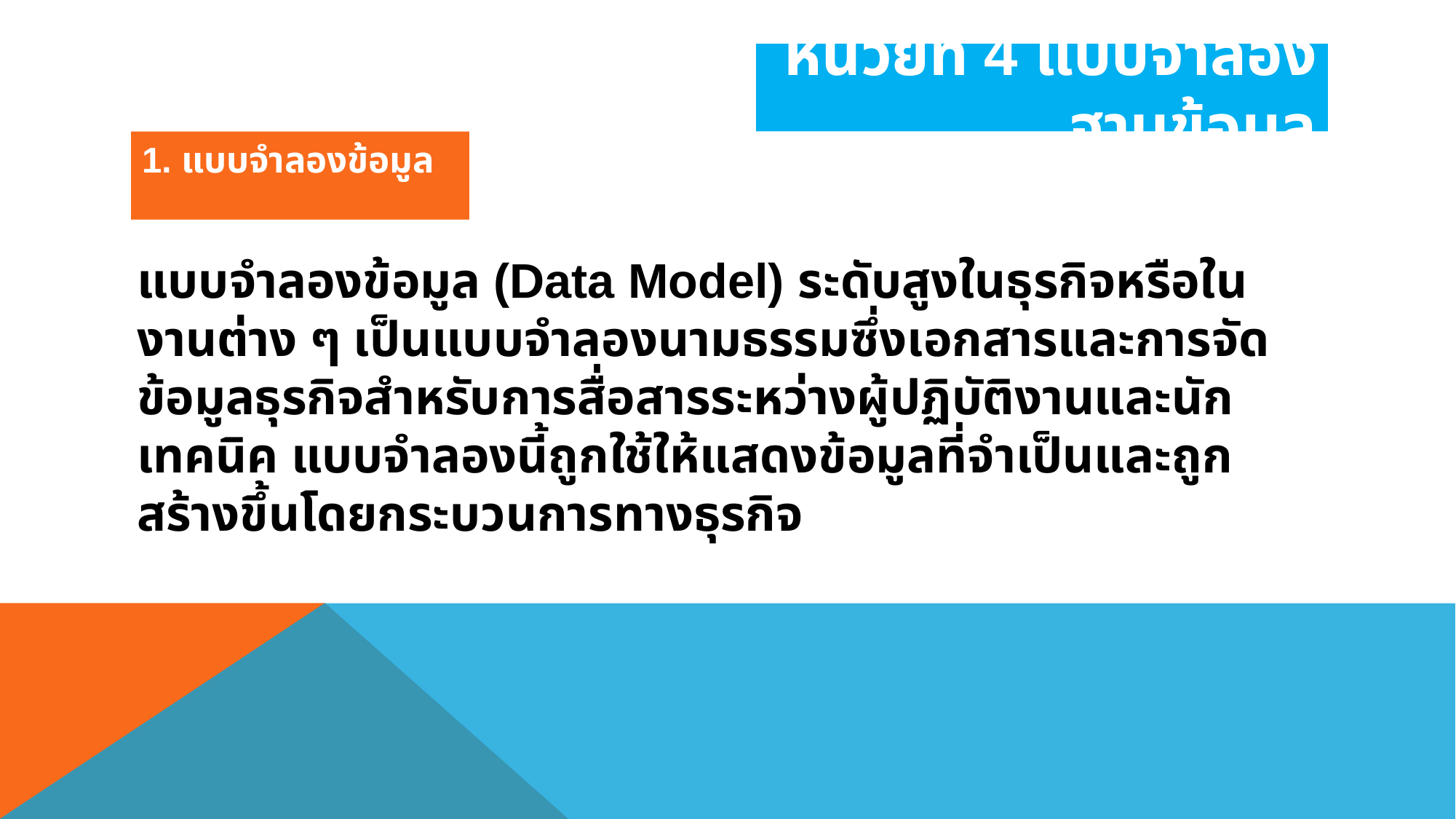

# หน่วยที่ 4 แบบจำลองฐานข้อมูล
1. แบบจำลองข้อมูล
แบบจำลองข้อมูล (Data Model) ระดับสูงในธุรกิจหรือในงานต่าง ๆ เป็นแบบจำลองนามธรรมซึ่งเอกสารและการจัดข้อมูลธุรกิจสำหรับการสื่อสารระหว่างผู้ปฏิบัติงานและนักเทคนิค แบบจำลองนี้ถูกใช้ให้แสดงข้อมูลที่จำเป็นและถูกสร้างขึ้นโดยกระบวนการทางธุรกิจ